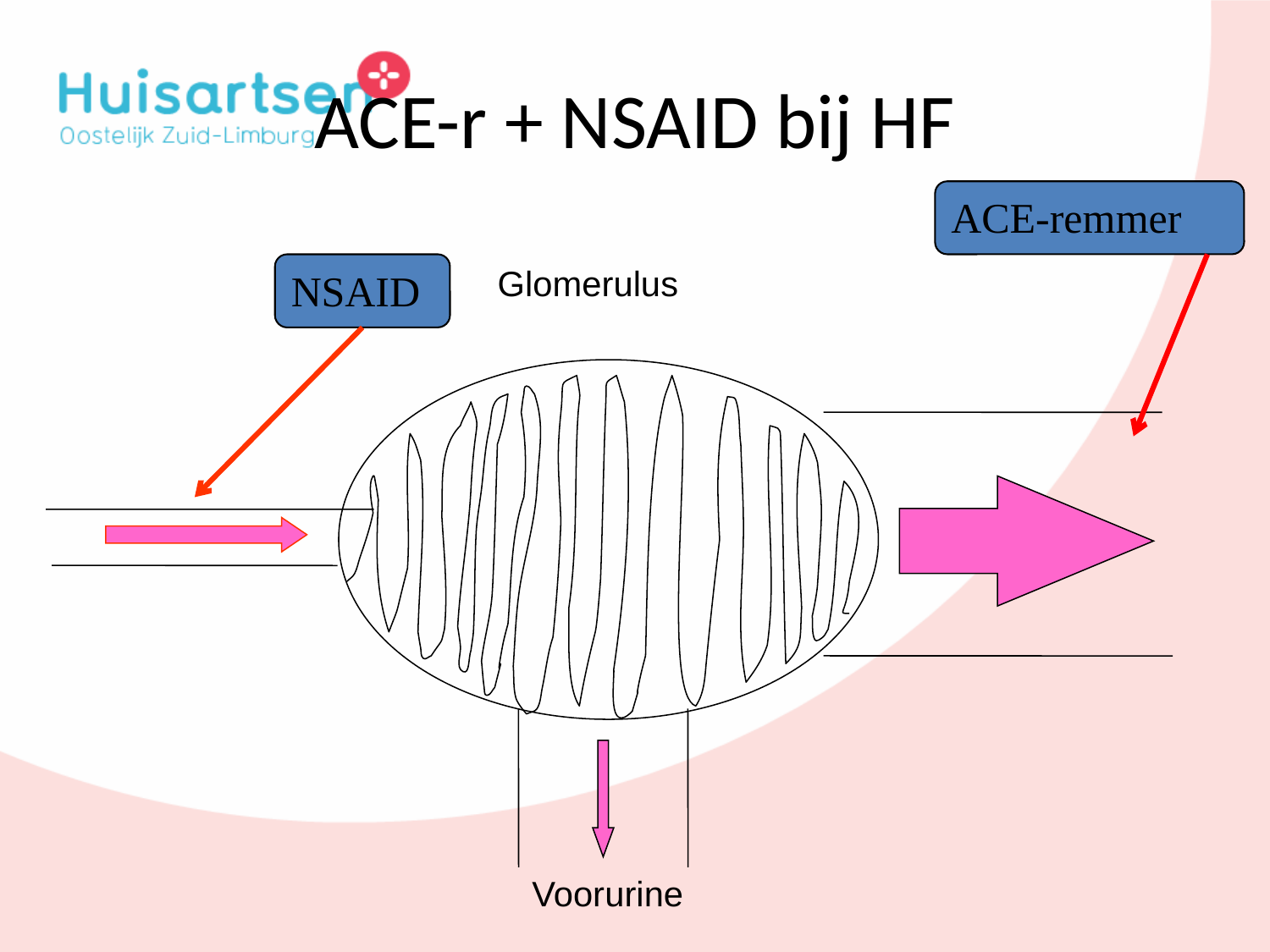

# ACE-r + NSAID bij HF
ACE-remmer
NSAID
Glomerulus

Voorurine